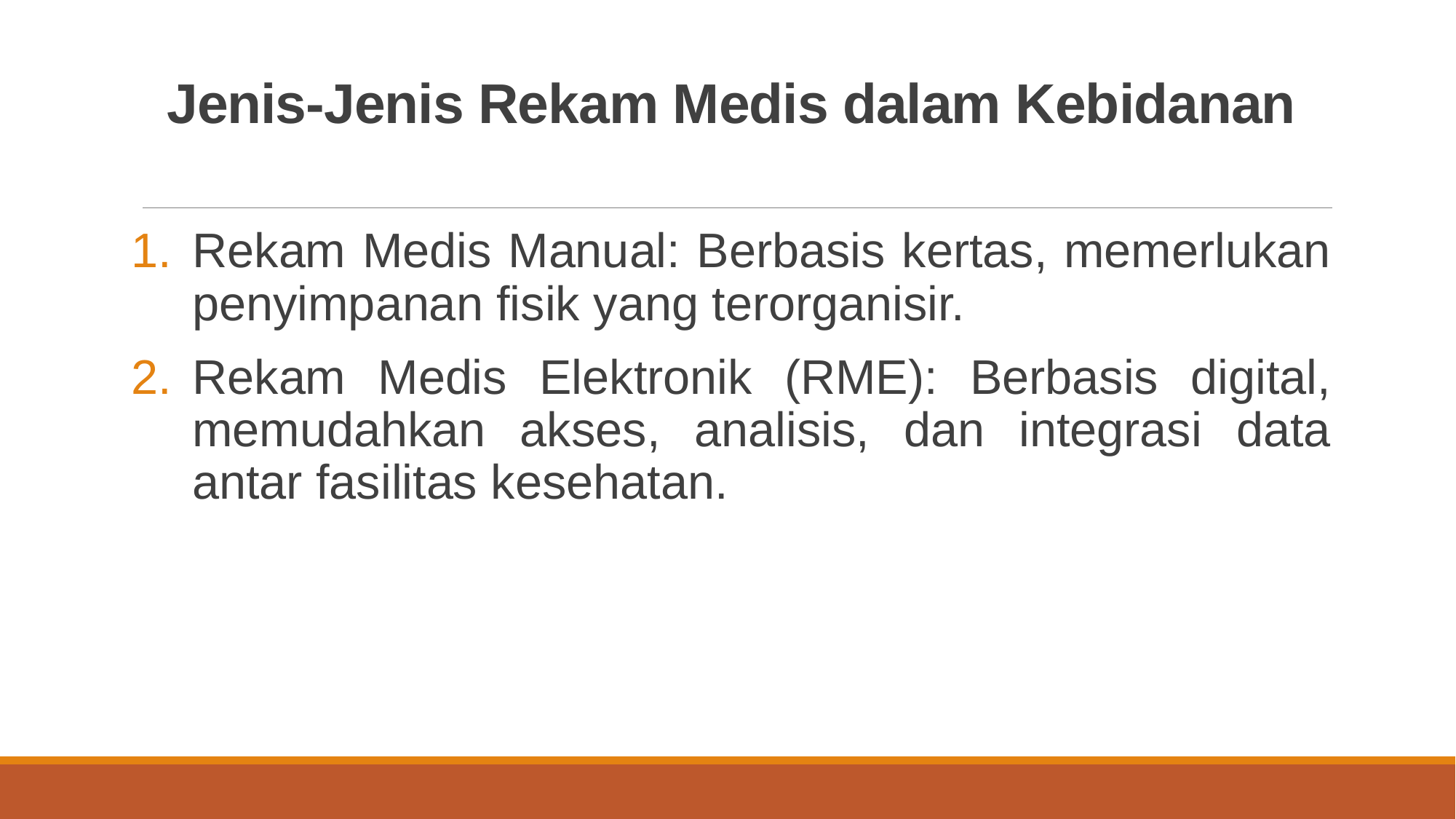

# Jenis-Jenis Rekam Medis dalam Kebidanan
Rekam Medis Manual: Berbasis kertas, memerlukan penyimpanan fisik yang terorganisir.
Rekam Medis Elektronik (RME): Berbasis digital, memudahkan akses, analisis, dan integrasi data antar fasilitas kesehatan.